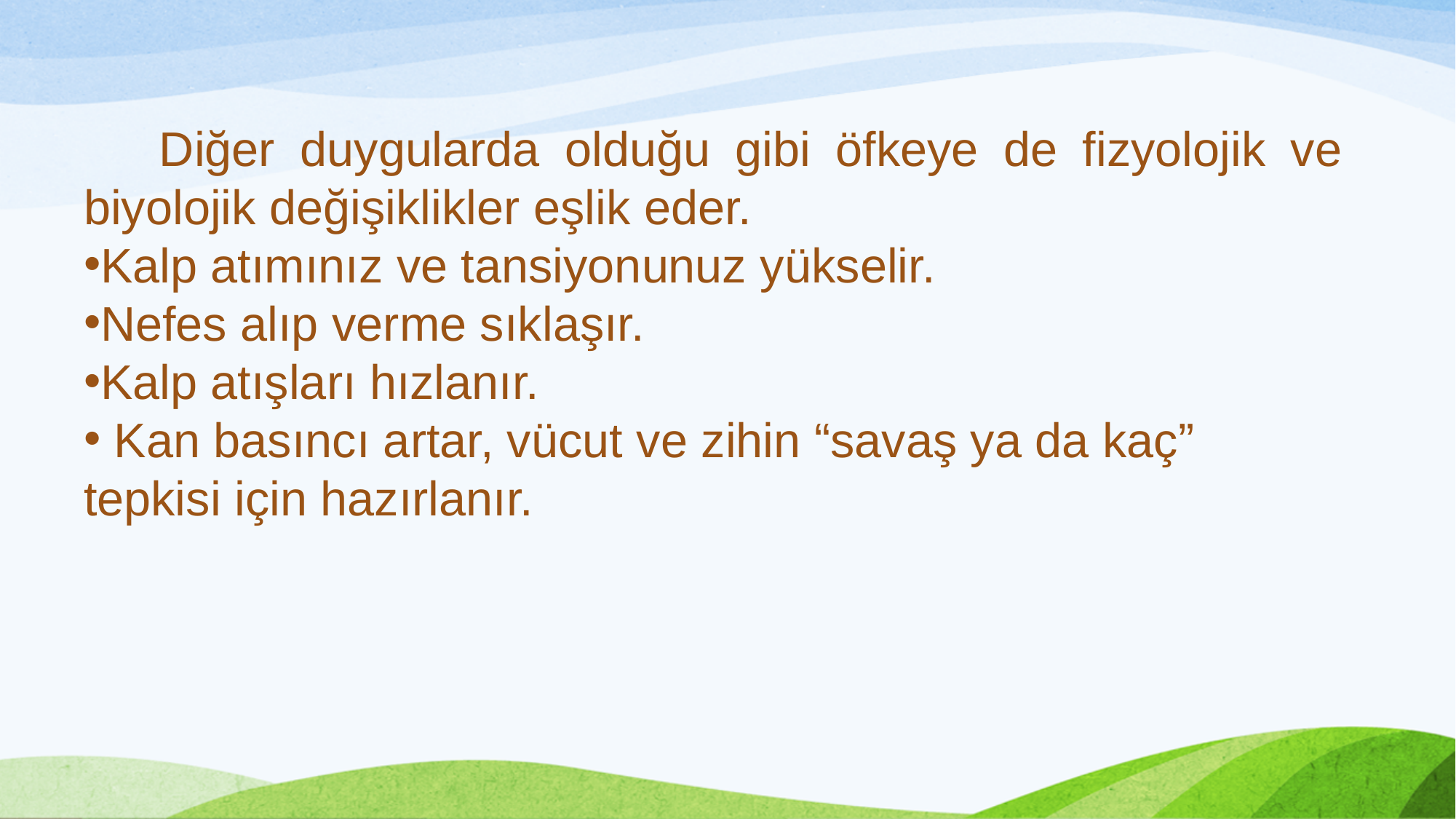

Diğer duygularda olduğu gibi öfkeye de fizyolojik ve biyolojik değişiklikler eşlik eder.
Kalp atımınız ve tansiyonunuz yükselir.
Nefes alıp verme sıklaşır.
Kalp atışları hızlanır.
 Kan basıncı artar, vücut ve zihin “savaş ya da kaç” tepkisi için hazırlanır.